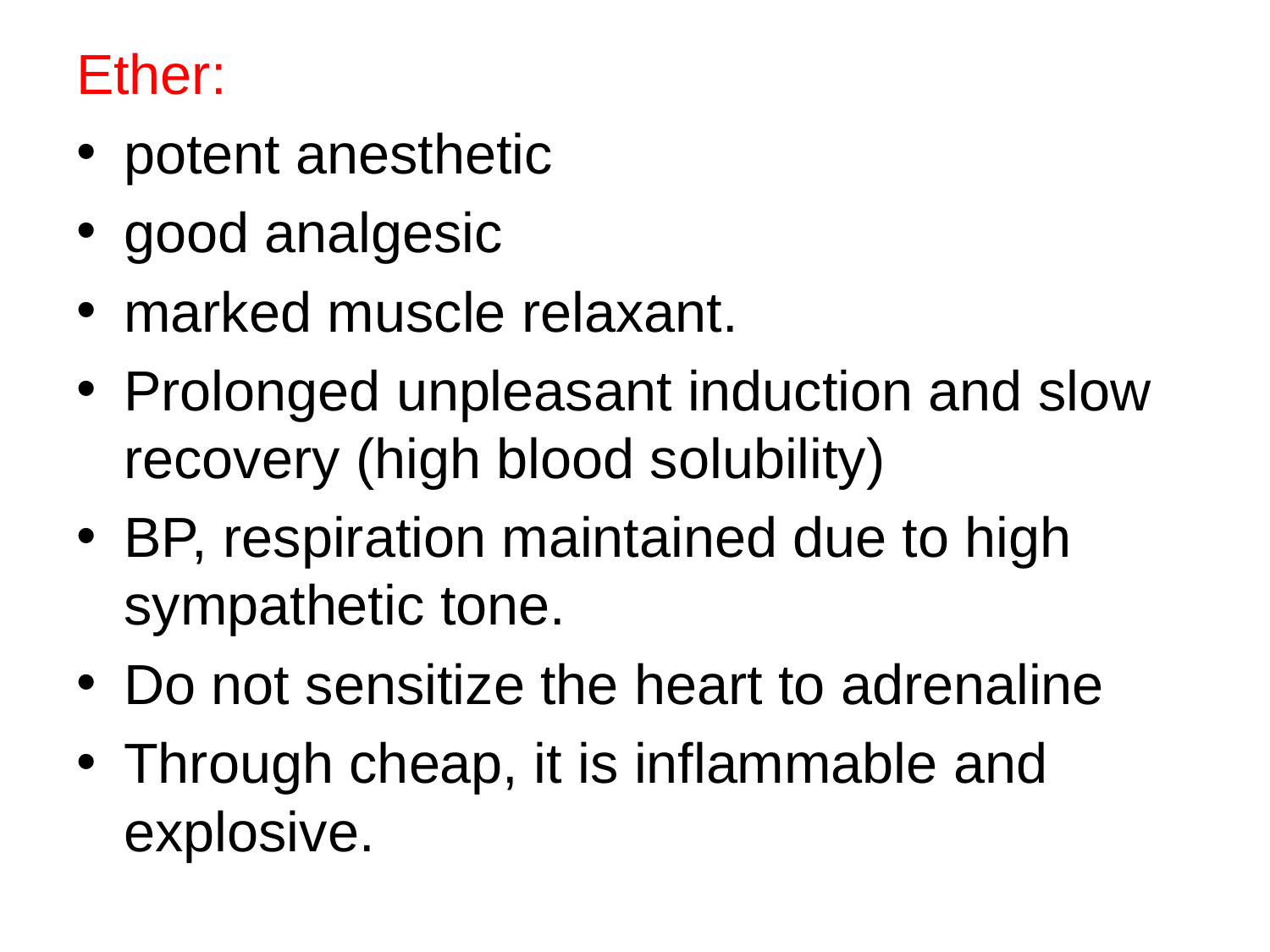

Ether:
potent anesthetic
good analgesic
marked muscle relaxant.
Prolonged unpleasant induction and slow recovery (high blood solubility)
BP, respiration maintained due to high sympathetic tone.
Do not sensitize the heart to adrenaline
Through cheap, it is inflammable and explosive.